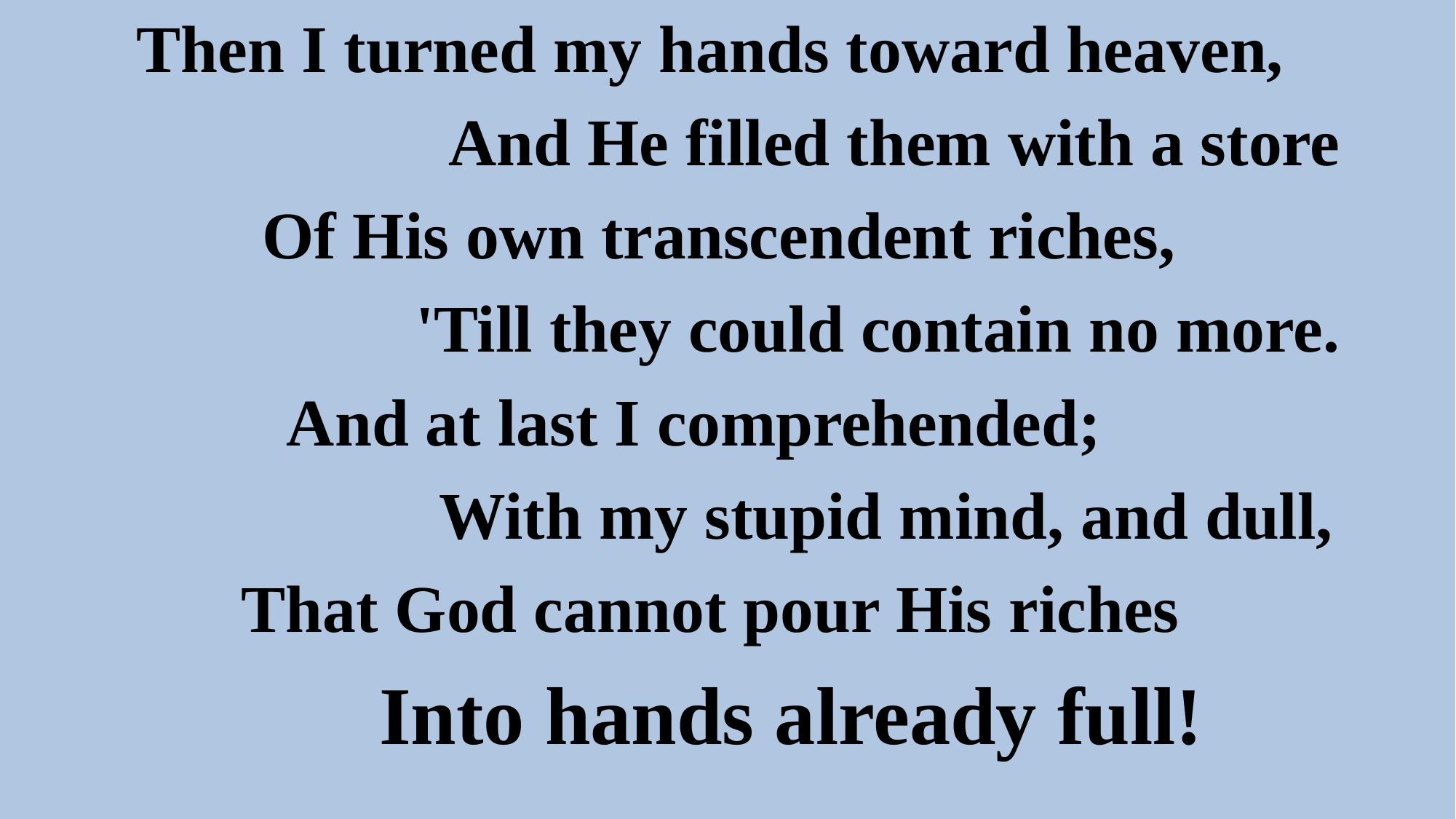

Then I turned my hands toward heaven,
                    And He filled them with a store
 Of His own transcendent riches,
                   'Till they could contain no more.
And at last I comprehended;
                    With my stupid mind, and dull,
That God cannot pour His riches
       Into hands already full!